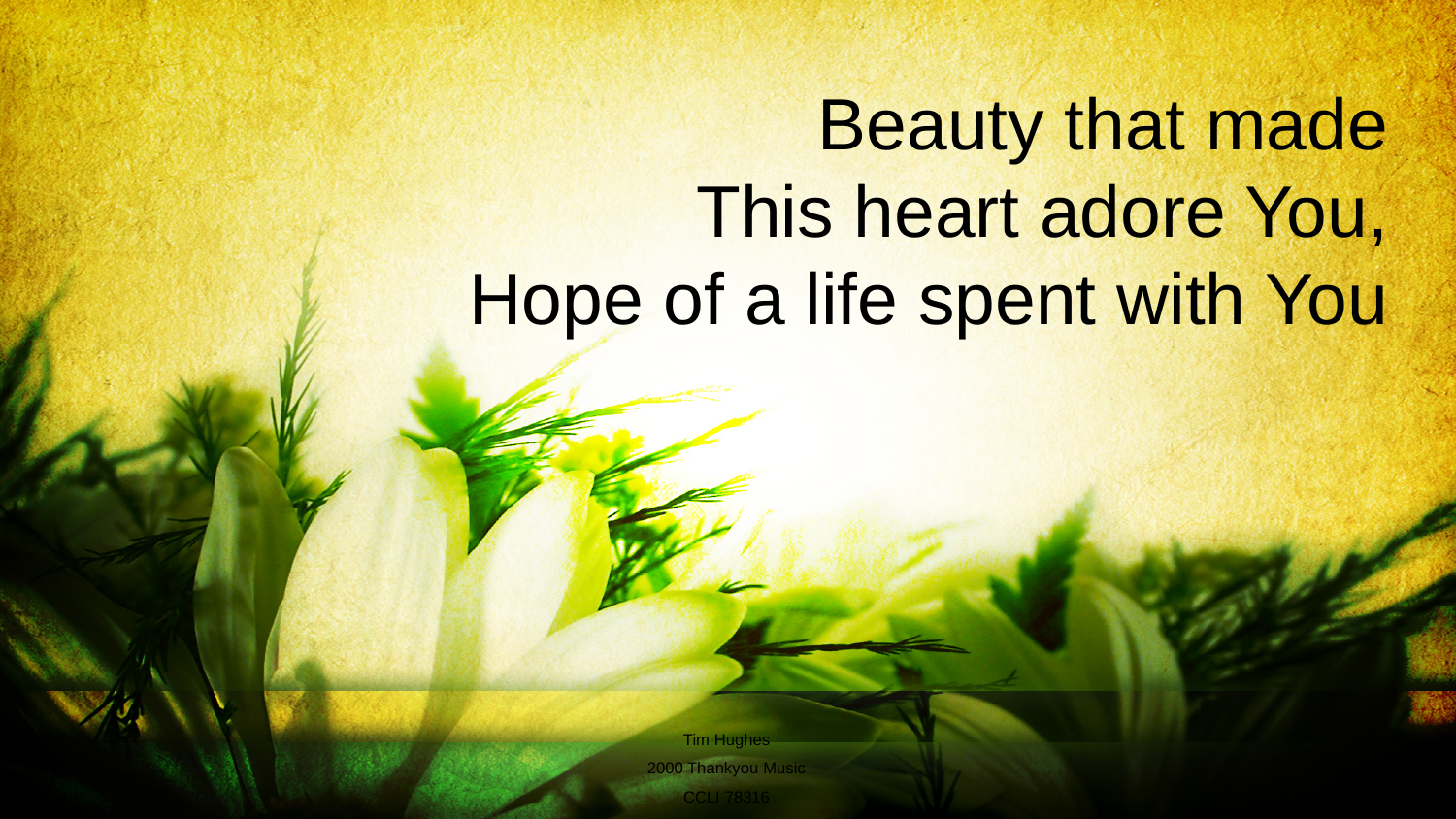

Beauty that made
This heart adore You,
Hope of a life spent with You
Tim Hughes
2000 Thankyou Music
CCLI 78316